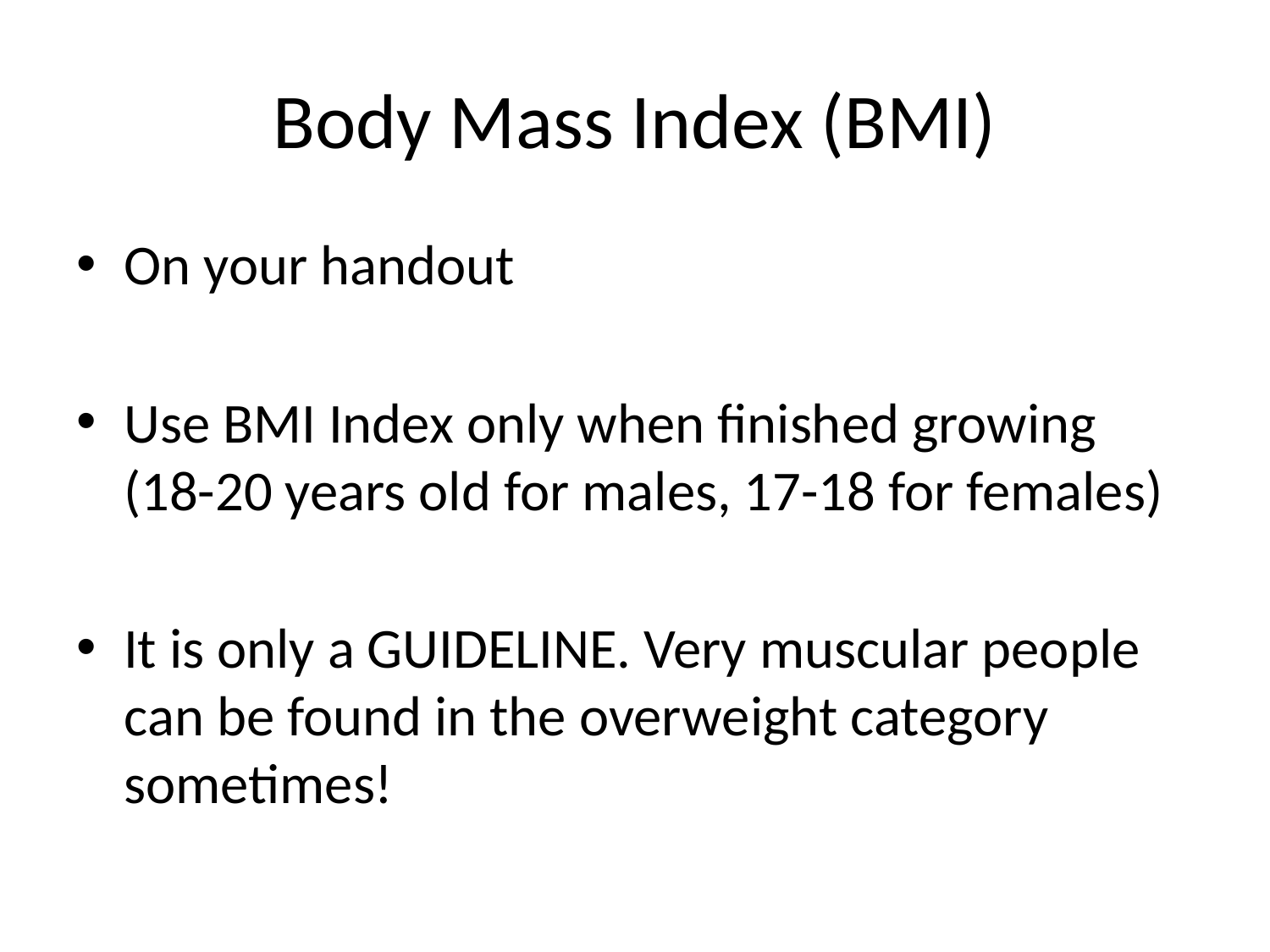

# Body Mass Index (BMI)
On your handout

Use BMI Index only when finished growing (18-20 years old for males, 17-18 for females)

It is only a GUIDELINE. Very muscular people can be found in the overweight category sometimes!